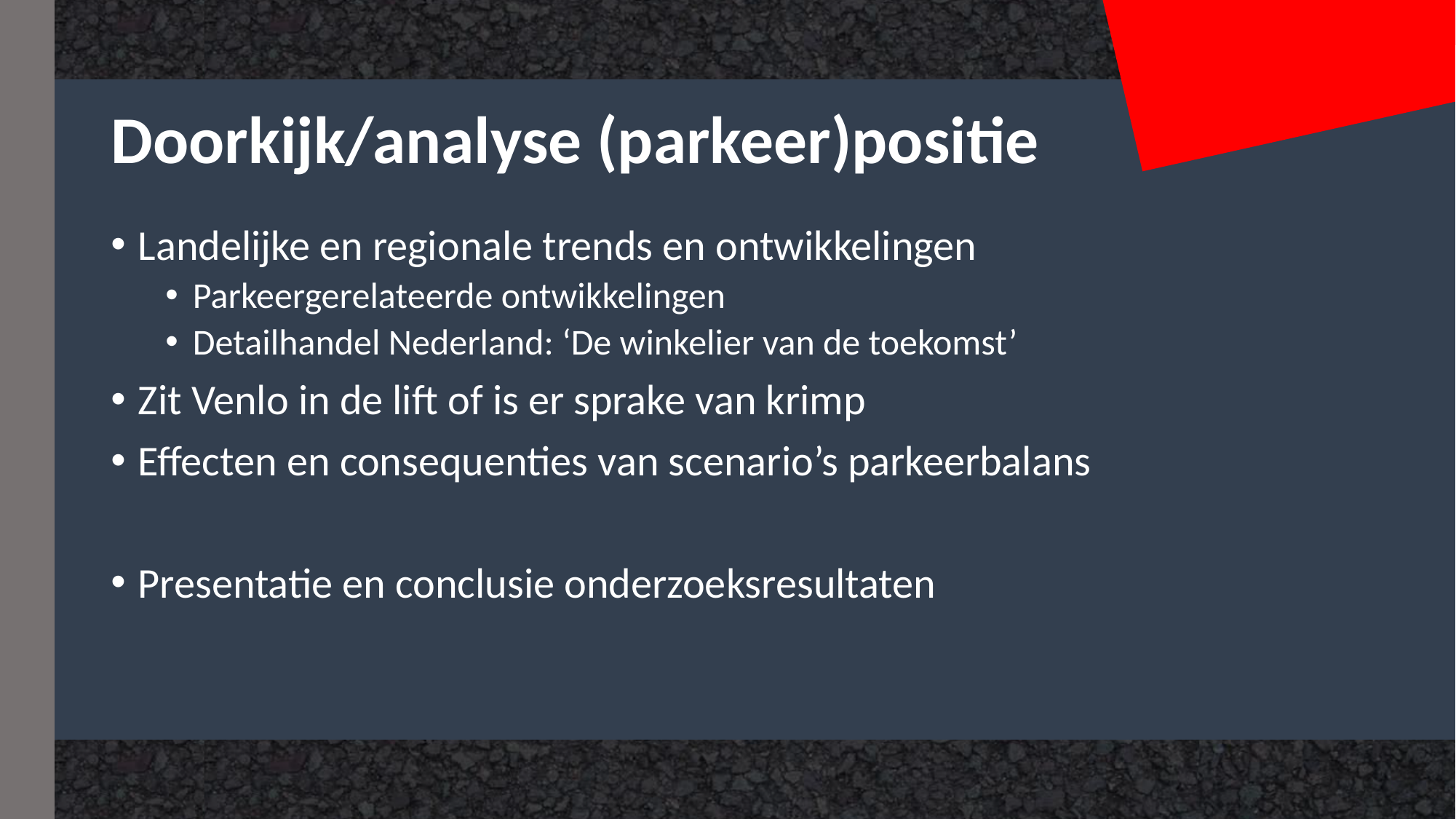

# Doorkijk/analyse (parkeer)positie
Landelijke en regionale trends en ontwikkelingen
Parkeergerelateerde ontwikkelingen
Detailhandel Nederland: ‘De winkelier van de toekomst’
Zit Venlo in de lift of is er sprake van krimp
Effecten en consequenties van scenario’s parkeerbalans

Presentatie en conclusie onderzoeksresultaten